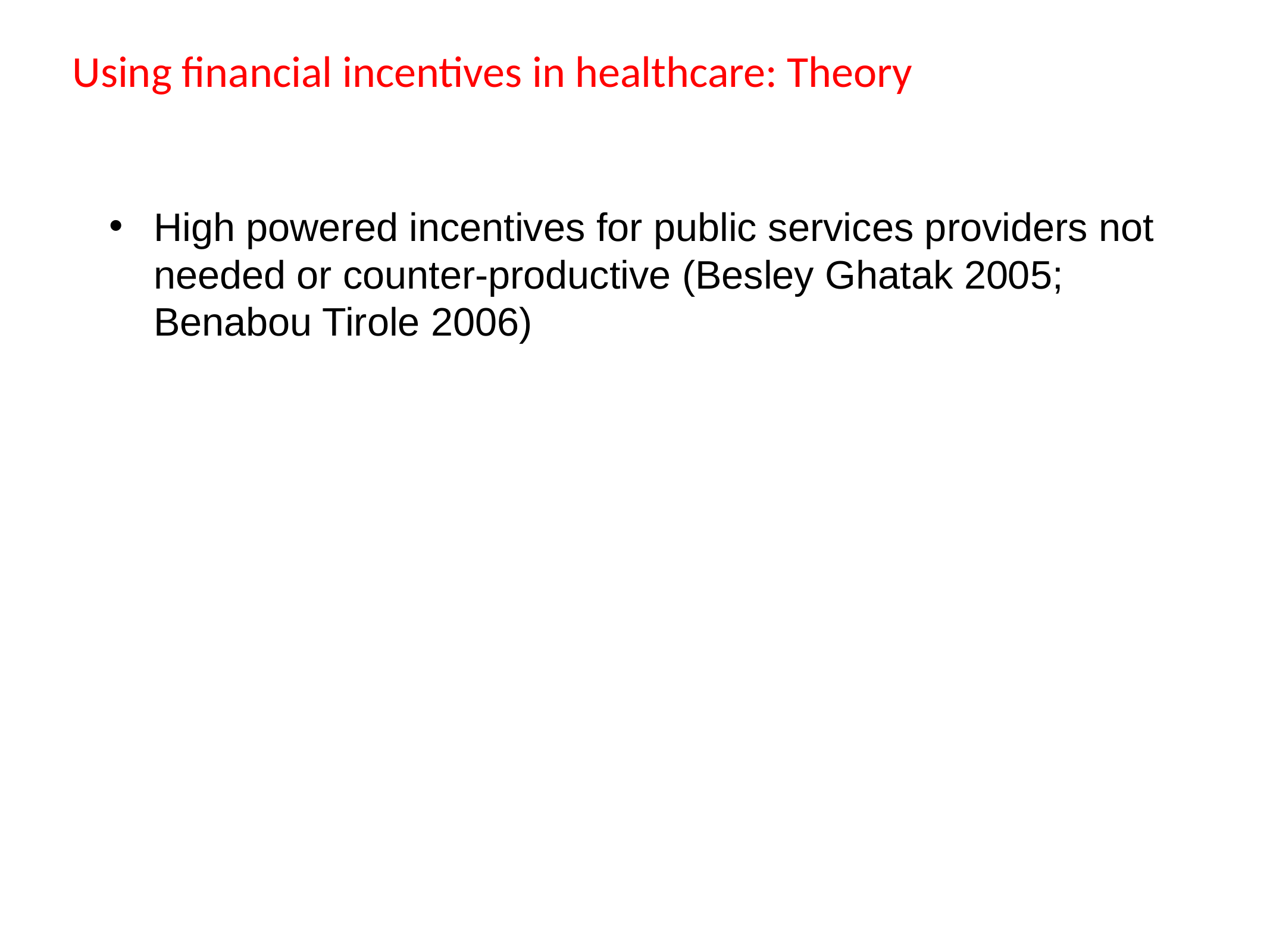

# Using financial incentives in healthcare: Theory
High powered incentives for public services providers not needed or counter-productive (Besley Ghatak 2005; Benabou Tirole 2006)